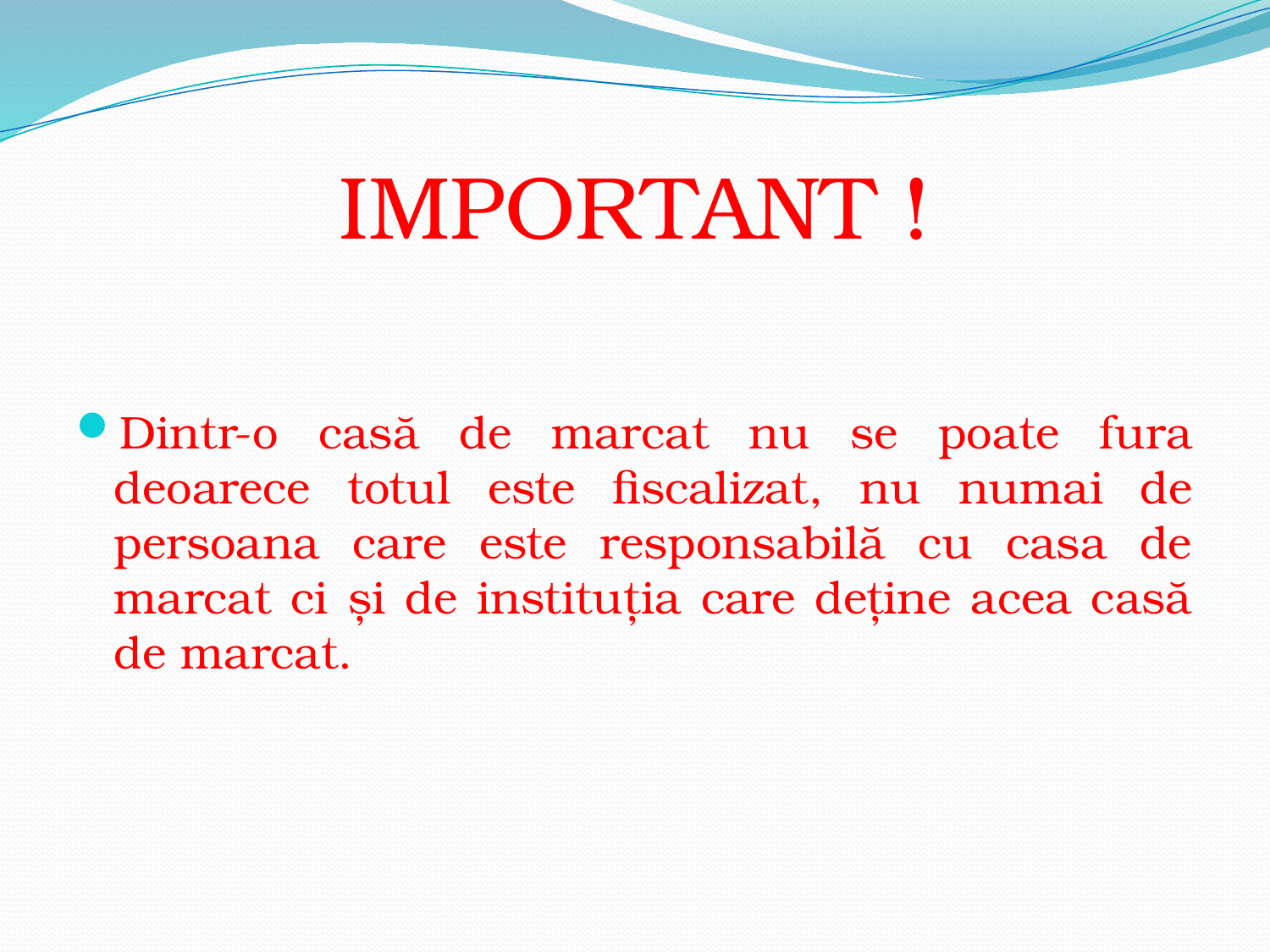

# IMPORTANT !

Dintr-o casă de marcat nu se poate fura deoarece totul este fiscalizat, nu numai de persoana care este responsabilă cu casa de marcat ci și de instituția care deține acea casă de marcat.